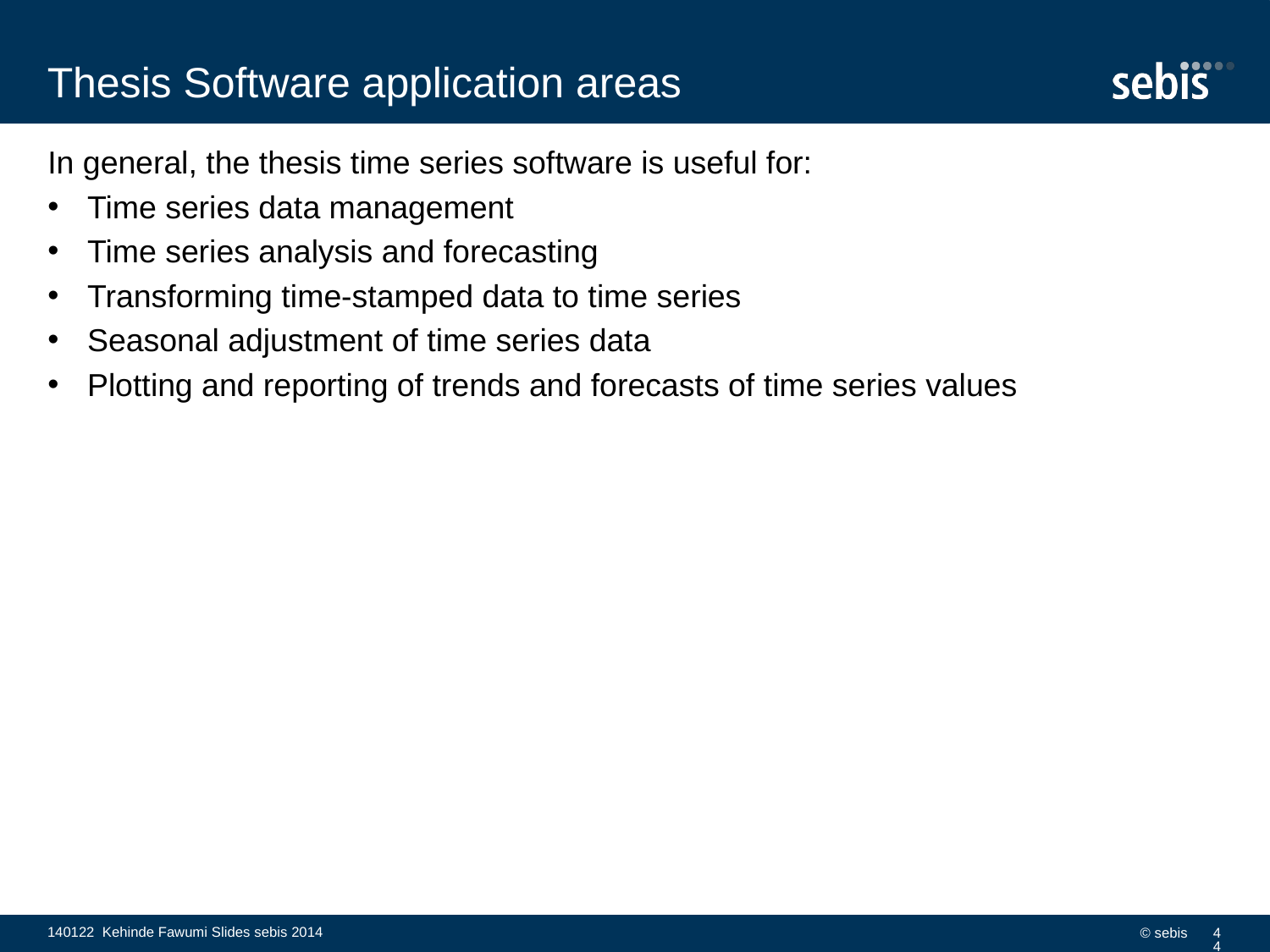

# Thesis Software application areas
In general, the thesis time series software is useful for:
Time series data management
Time series analysis and forecasting
Transforming time-stamped data to time series
Seasonal adjustment of time series data
Plotting and reporting of trends and forecasts of time series values
140122  Kehinde Fawumi Slides sebis 2014
© sebis
44